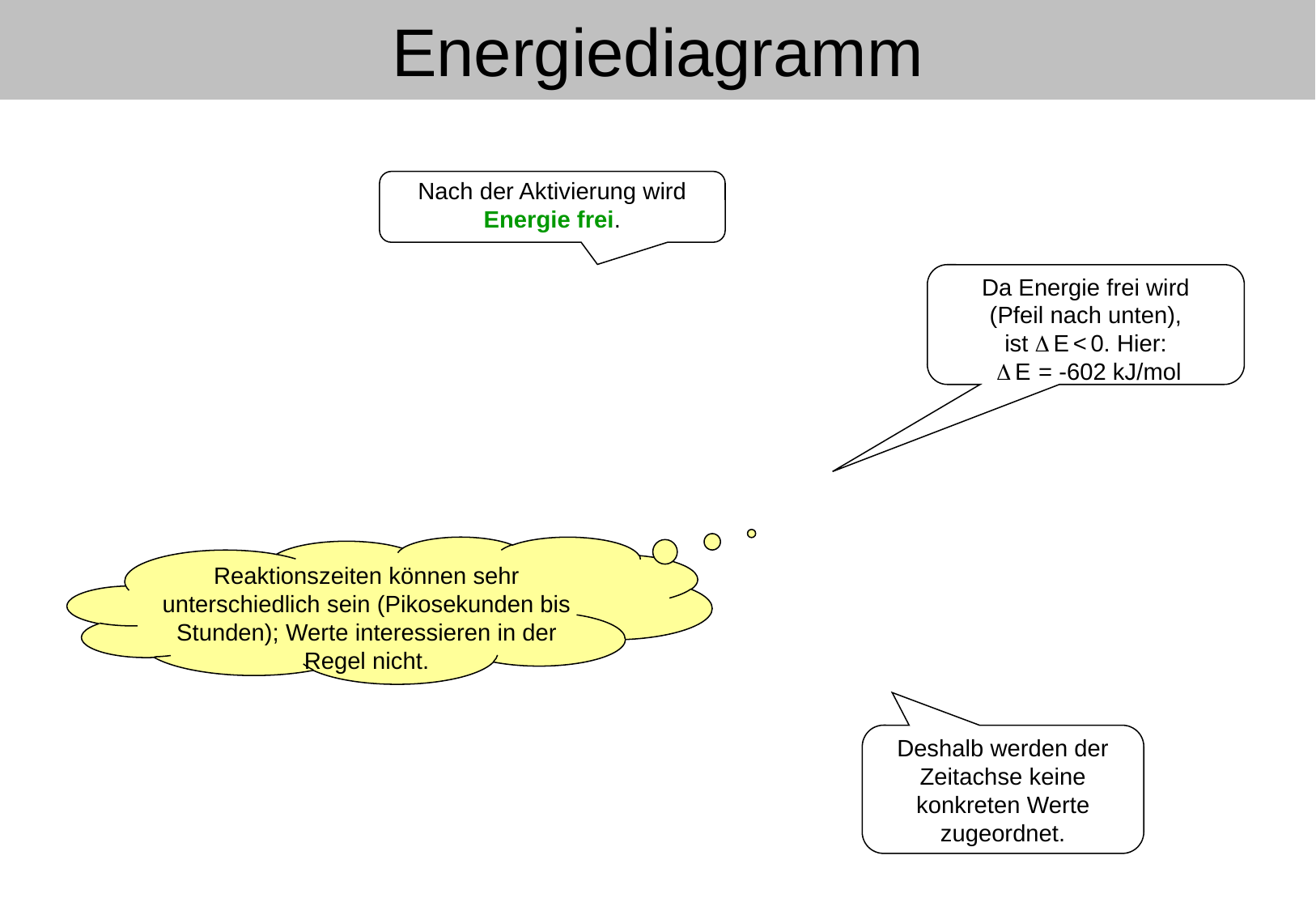

# Energiediagramm
Nach der Aktivierung wird Energie frei.
Da Energie frei wird
(Pfeil nach unten),
ist Δ E < 0. Hier:
 Δ E  = -602 kJ/mol
Reaktionszeiten können sehr unterschiedlich sein (Pikosekunden bis Stunden); Werte interessieren in der Regel nicht.
Deshalb werden der Zeitachse keine konkreten Werte zugeordnet.